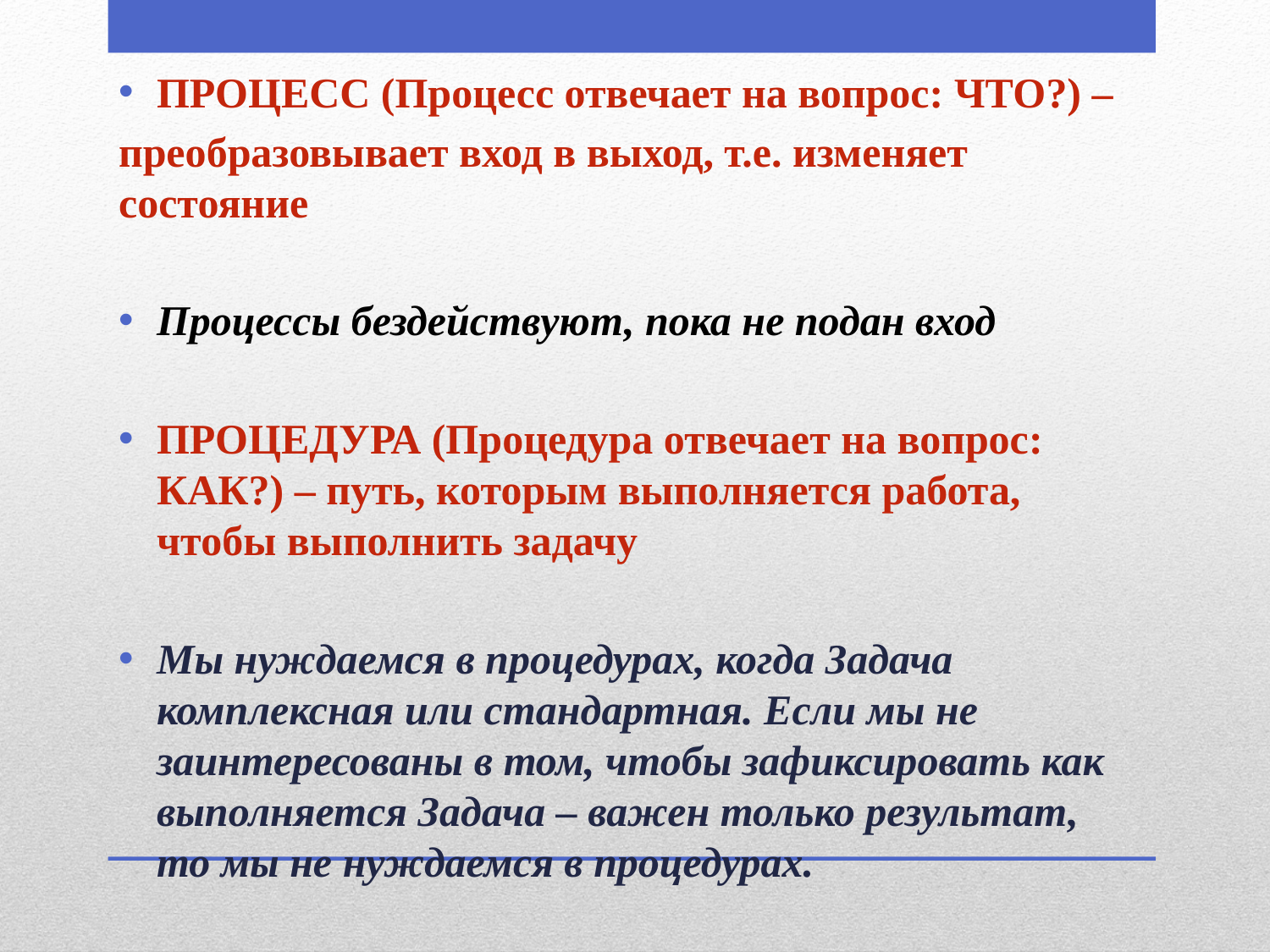

ПРОЦЕСС (Процесс отвечает на вопрос: ЧТО?) –
преобразовывает вход в выход, т.е. изменяет состояние

Процессы бездействуют, пока не подан вход

ПРОЦЕДУРА (Процедура отвечает на вопрос: КАК?) – путь, которым выполняется работа, чтобы выполнить задачу

Мы нуждаемся в процедурах, когда Задача комплексная или стандартная. Если мы не заинтересованы в том, чтобы зафиксировать как выполняется Задача – важен только результат, то мы не нуждаемся в процедурах.